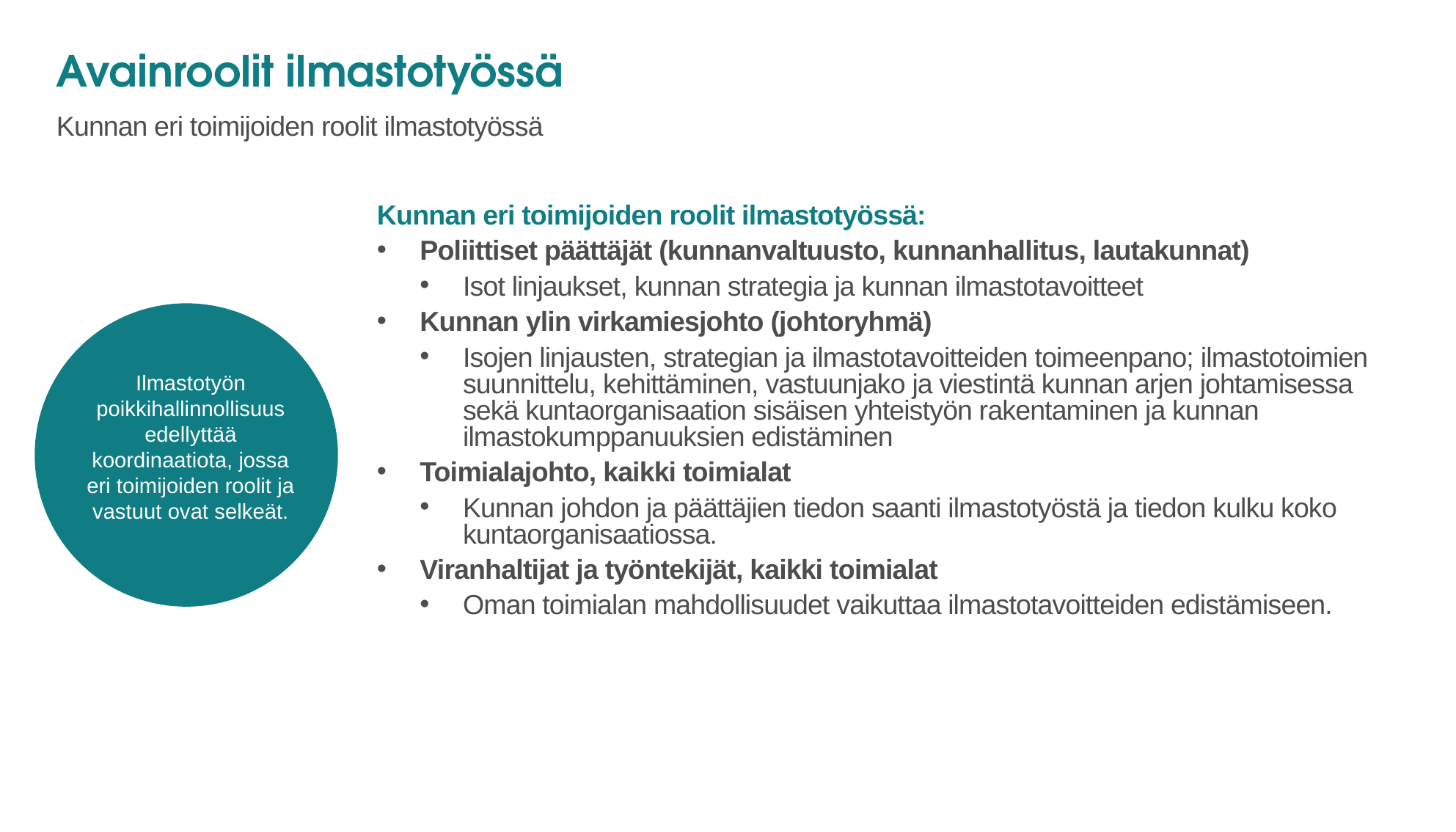

# Avainroolit ilmastotyössä
Kunnan eri toimijoiden roolit ilmastotyössä
Kunnan eri toimijoiden roolit ilmastotyössä:
Poliittiset päättäjät (kunnanvaltuusto, kunnanhallitus, lautakunnat)
Isot linjaukset, kunnan strategia ja kunnan ilmastotavoitteet
Kunnan ylin virkamiesjohto (johtoryhmä)
Isojen linjausten, strategian ja ilmastotavoitteiden toimeenpano; ilmastotoimien suunnittelu, kehittäminen, vastuunjako ja viestintä kunnan arjen johtamisessa sekä kuntaorganisaation sisäisen yhteistyön rakentaminen ja kunnan ilmastokumppanuuksien edistäminen
Toimialajohto, kaikki toimialat
Kunnan johdon ja päättäjien tiedon saanti ilmastotyöstä ja tiedon kulku koko kuntaorganisaatiossa.
Viranhaltijat ja työntekijät, kaikki toimialat
Oman toimialan mahdollisuudet vaikuttaa ilmastotavoitteiden edistämiseen.

Ilmastotyön poikkihallinnollisuus edellyttää koordinaatiota, jossa eri toimijoiden roolit ja vastuut ovat selkeät.